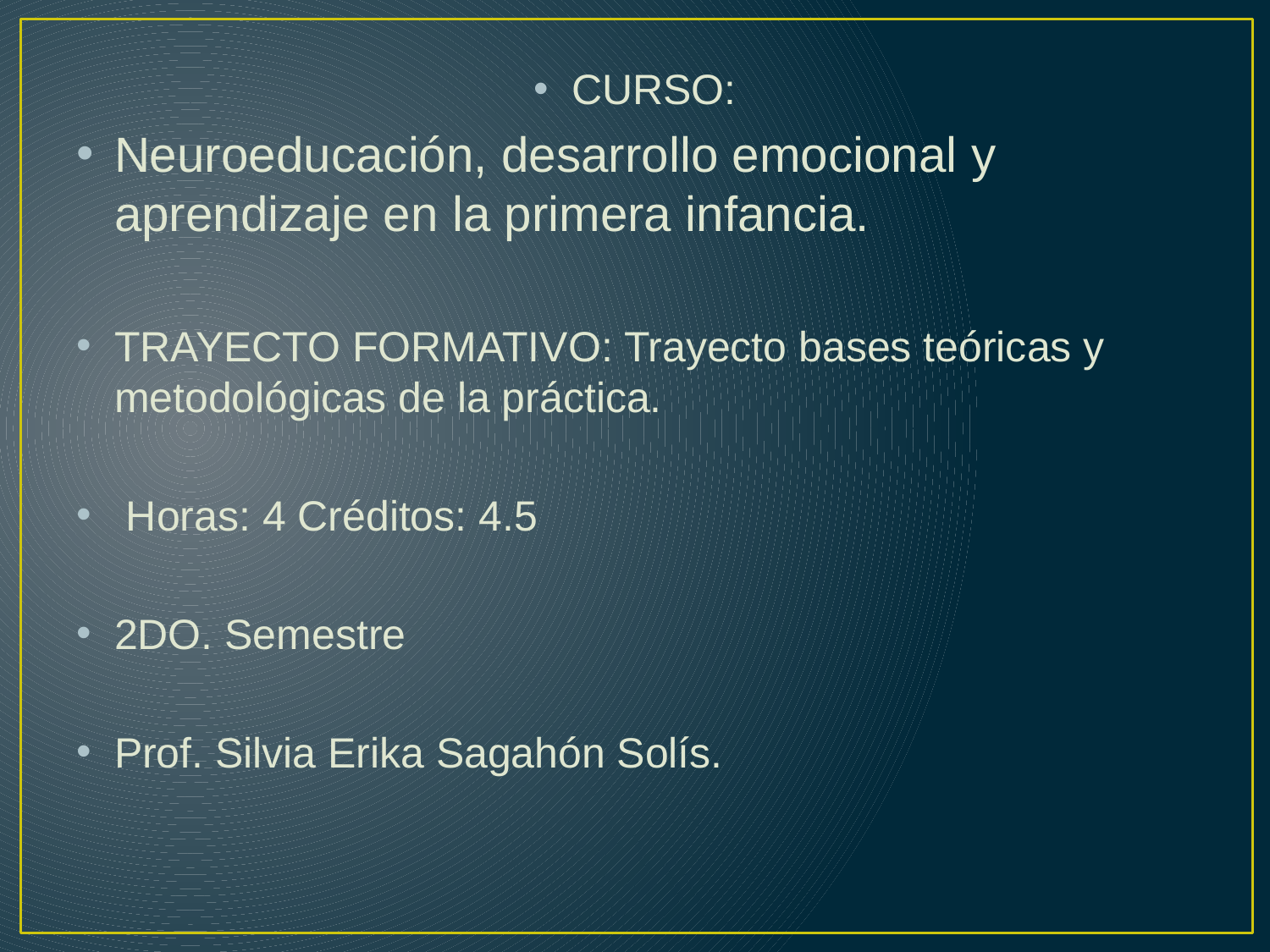

CURSO:
Neuroeducación, desarrollo emocional y aprendizaje en la primera infancia.

TRAYECTO FORMATIVO: Trayecto bases teóricas y metodológicas de la práctica.

 Horas: 4 Créditos: 4.5

2DO. Semestre

Prof. Silvia Erika Sagahón Solís.